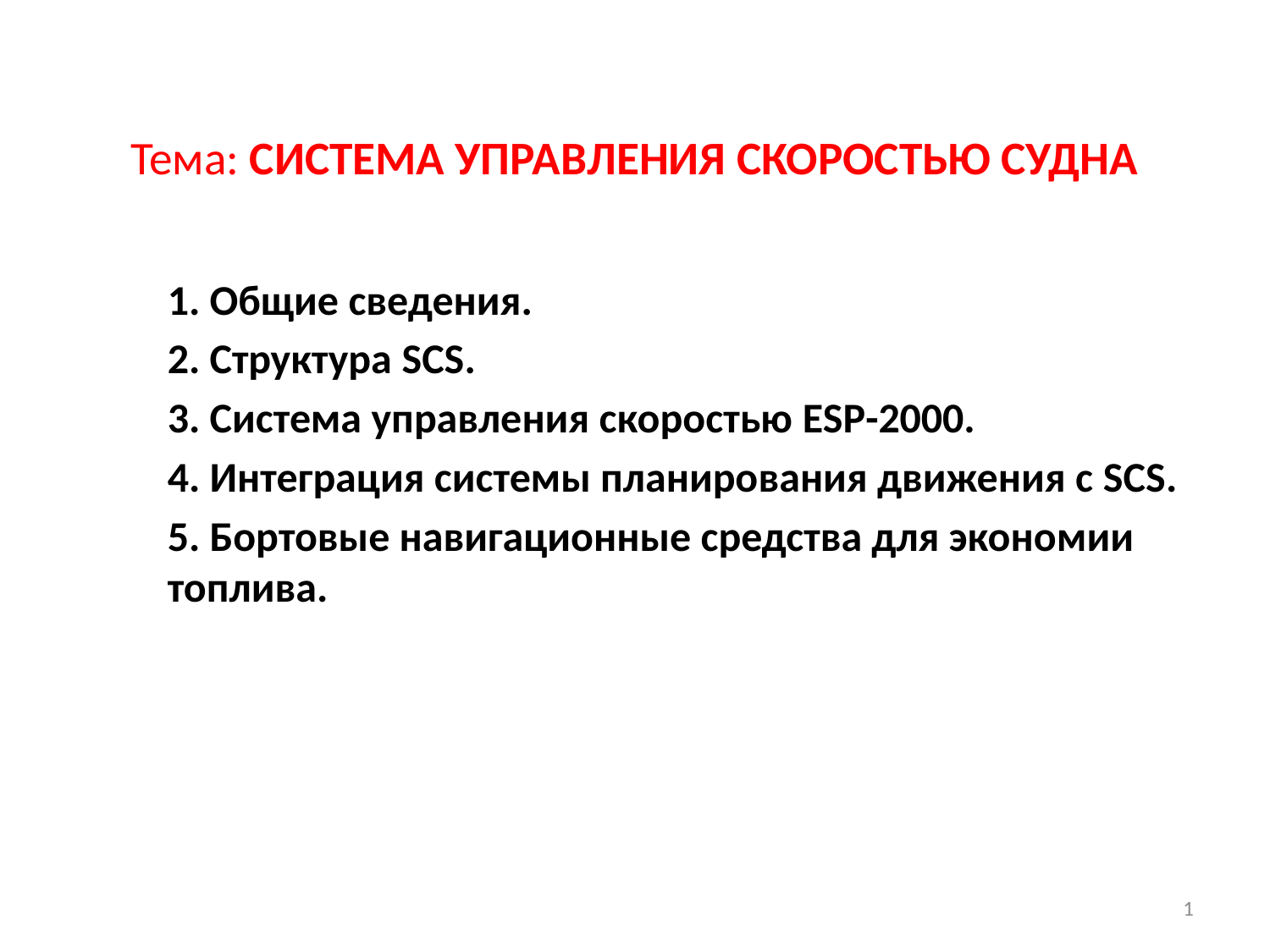

# Тема: СИСТЕМА УПРАВЛЕНИЯ СКОРОСТЬЮ СУДНА
1. Общие сведения.
2. Структура SCS.
3. Cистема управления скоростью ESP-2000.
4. Интеграция системы планирования движения с SCS.
5. Бортовые навигационные средства для экономии топлива.

1